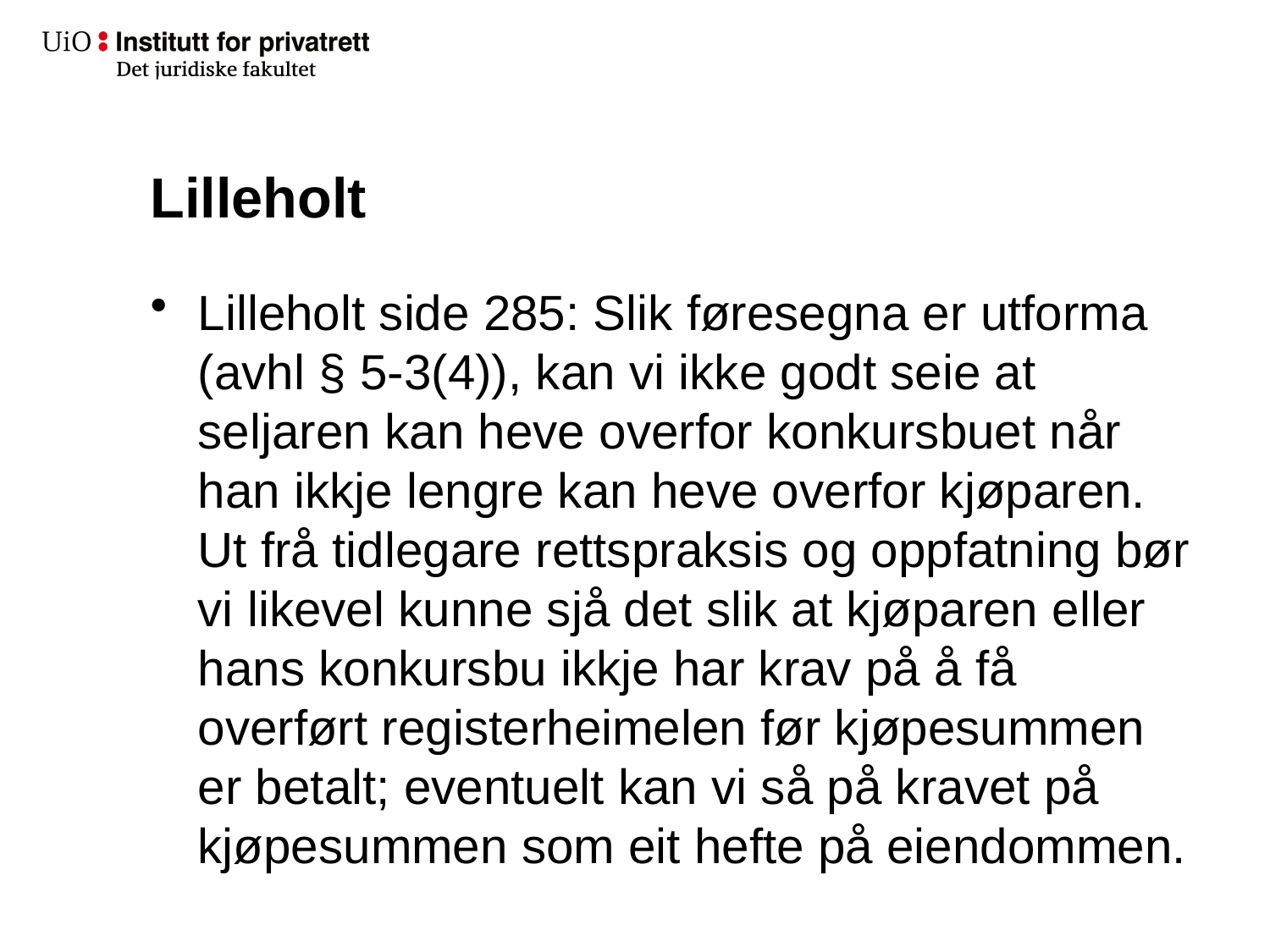

# Lilleholt
Lilleholt side 285: Slik føresegna er utforma (avhl § 5-3(4)), kan vi ikke godt seie at seljaren kan heve overfor konkursbuet når han ikkje lengre kan heve overfor kjøparen. Ut frå tidlegare rettspraksis og oppfatning bør vi likevel kunne sjå det slik at kjøparen eller hans konkursbu ikkje har krav på å få overført registerheimelen før kjøpesummen er betalt; eventuelt kan vi så på kravet på kjøpesummen som eit hefte på eiendommen.